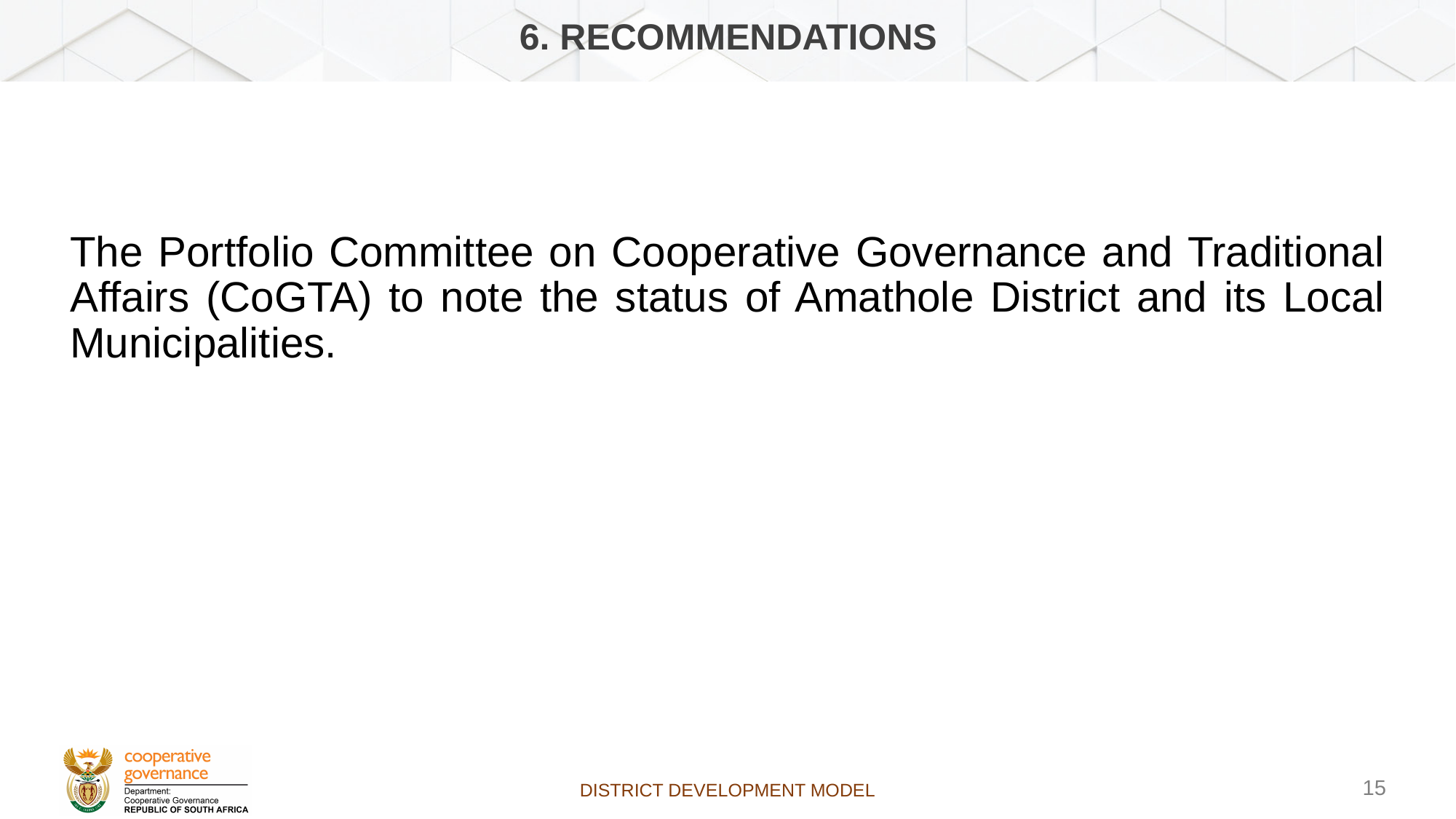

# 6. recommendations

The Portfolio Committee on Cooperative Governance and Traditional Affairs (CoGTA) to note the status of Amathole District and its Local Municipalities.